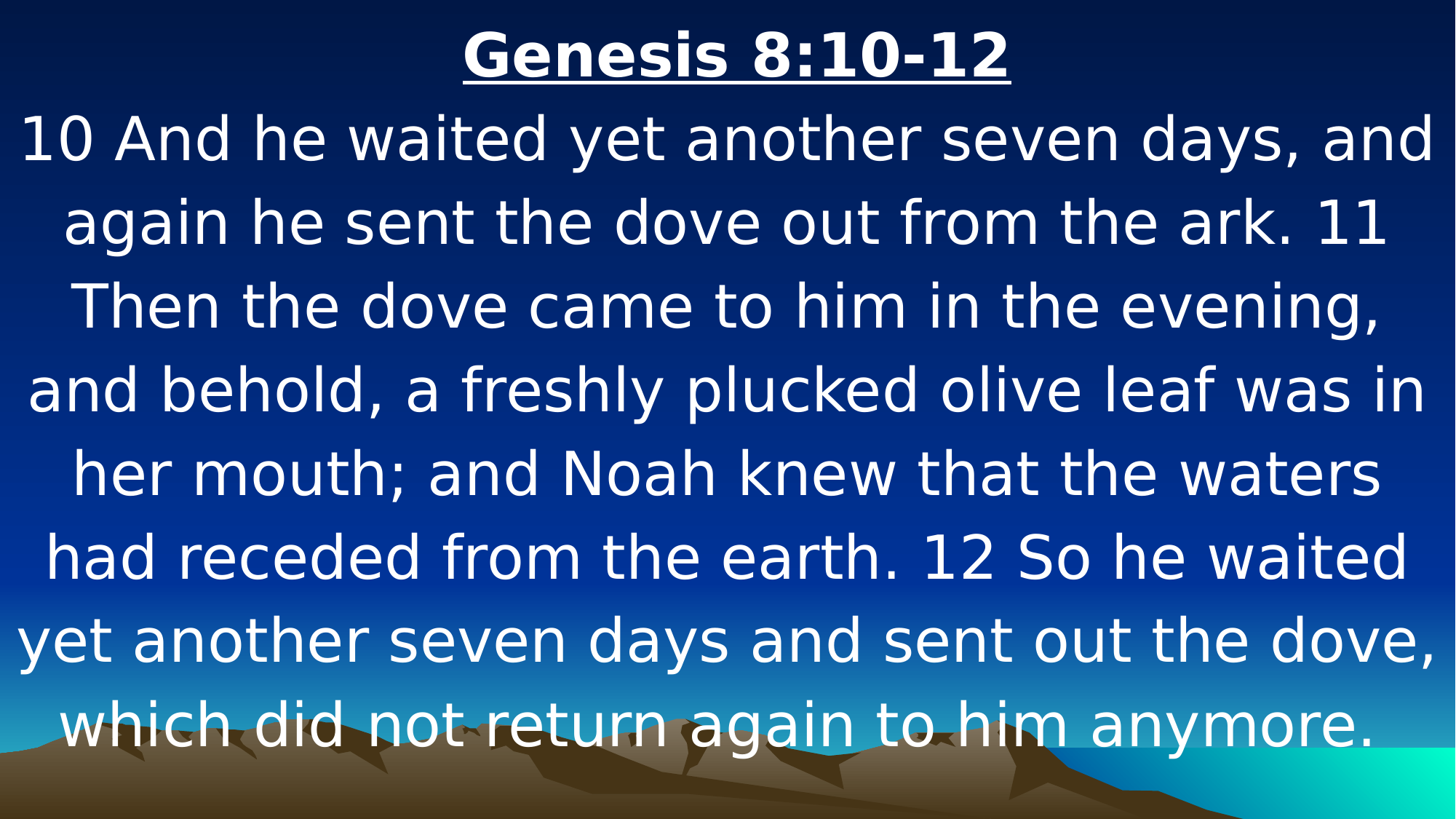

Genesis 8:10-12
10 And he waited yet another seven days, and again he sent the dove out from the ark. 11 Then the dove came to him in the evening, and behold, a freshly plucked olive leaf was in her mouth; and Noah knew that the waters had receded from the earth. 12 So he waited yet another seven days and sent out the dove, which did not return again to him anymore.